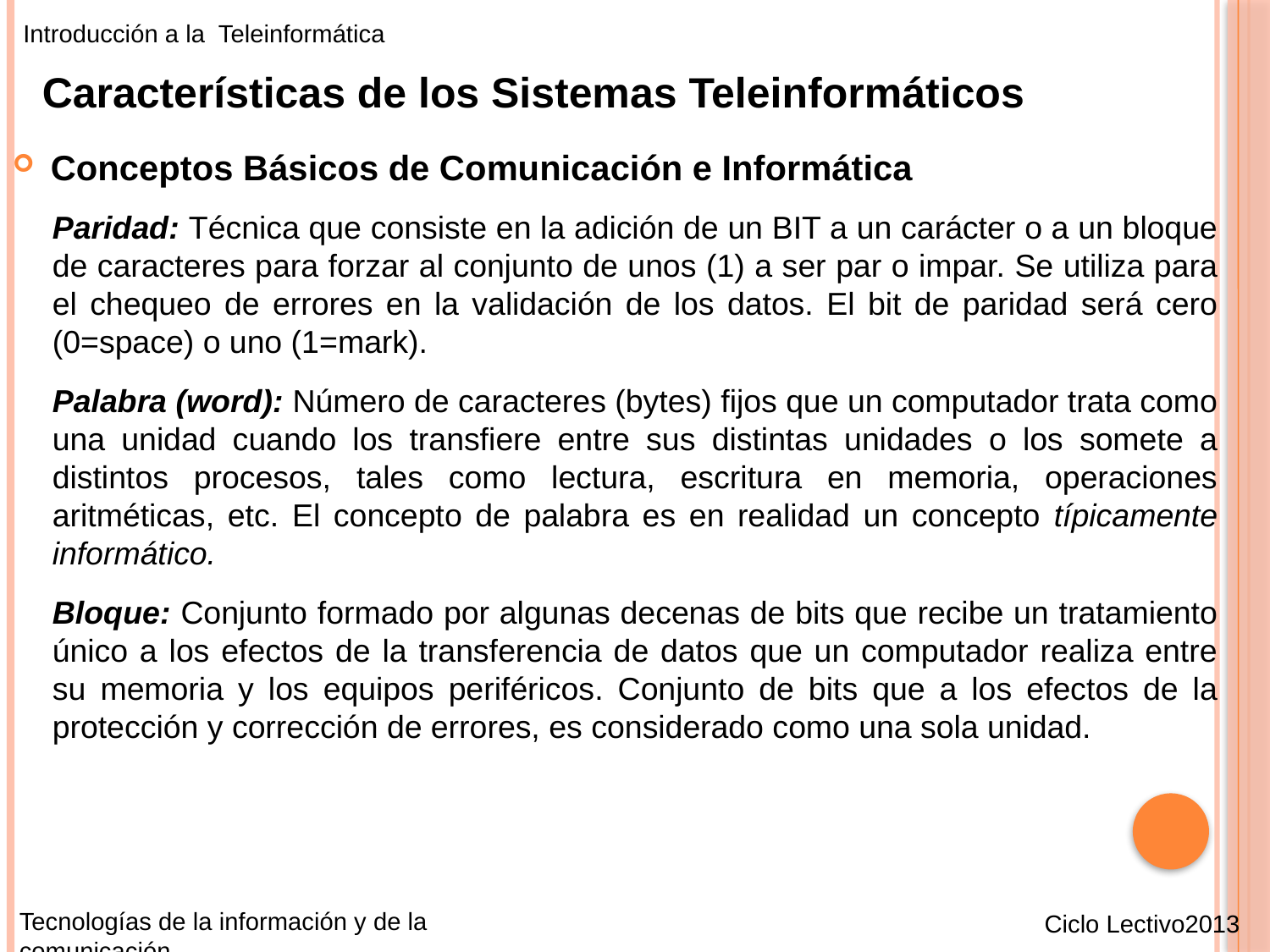

Introducción a la  Teleinformática
Características de los Sistemas Teleinformáticos

Conceptos Básicos de Comunicación e Informática
Paridad: Técnica que consiste en la adición de un BIT a un carácter o a un bloque de caracteres para forzar al conjunto de unos (1) a ser par o impar. Se utiliza para el chequeo de errores en la validación de los datos. El bit de paridad será cero (0=space) o uno (1=mark).
Palabra (word): Número de caracteres (bytes) fijos que un computador trata como una unidad cuando los transfiere entre sus distintas unidades o los somete a distintos procesos, tales como lectura, escritura en memoria, operaciones aritméticas, etc. El concepto de palabra es en realidad un concepto típicamente informático.
Bloque: Conjunto formado por algunas decenas de bits que recibe un tratamiento único a los efectos de la transferencia de datos que un computador realiza entre su memoria y los equipos periféricos. Conjunto de bits que a los efectos de la protección y corrección de errores, es considerado como una sola unidad.

Tecnologías de la información y de la comunicación
Ciclo Lectivo2013